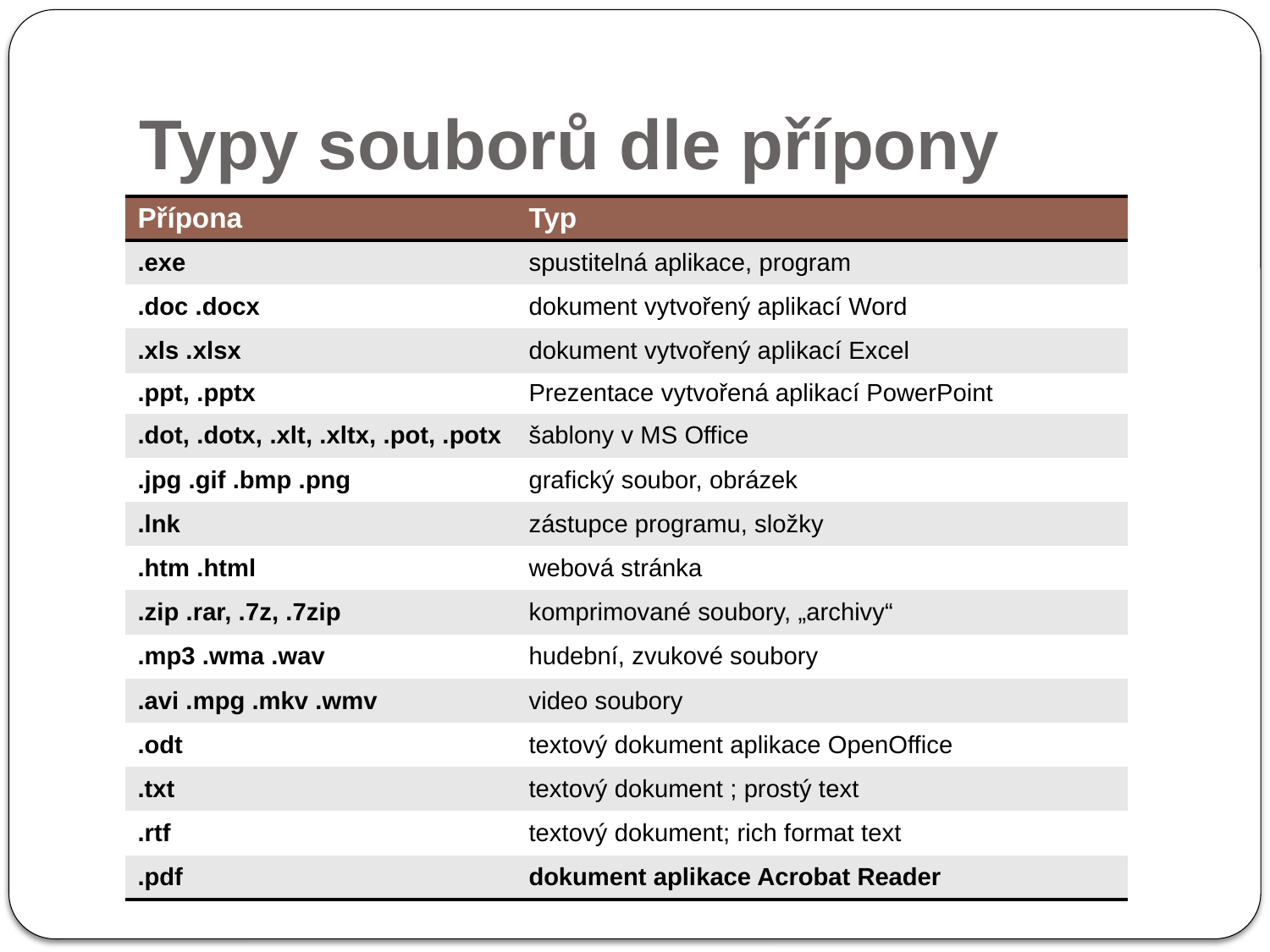

# Typy souborů dle přípony
| Přípona | Typ |
| --- | --- |
| .exe | spustitelná aplikace, program |
| .doc .docx | dokument vytvořený aplikací Word |
| .xls .xlsx | dokument vytvořený aplikací Excel |
| .ppt, .pptx | Prezentace vytvořená aplikací PowerPoint |
| .dot, .dotx, .xlt, .xltx, .pot, .potx | šablony v MS Office |
| .jpg .gif .bmp .png | grafický soubor, obrázek |
| .lnk | zástupce programu, složky |
| .htm .html | webová stránka |
| .zip .rar, .7z, .7zip | komprimované soubory, „archivy“ |
| .mp3 .wma .wav | hudební, zvukové soubory |
| .avi .mpg .mkv .wmv | video soubory |
| .odt | textový dokument aplikace OpenOffice |
| .txt | textový dokument ; prostý text |
| .rtf | textový dokument; rich format text |
| .pdf | dokument aplikace Acrobat Reader |